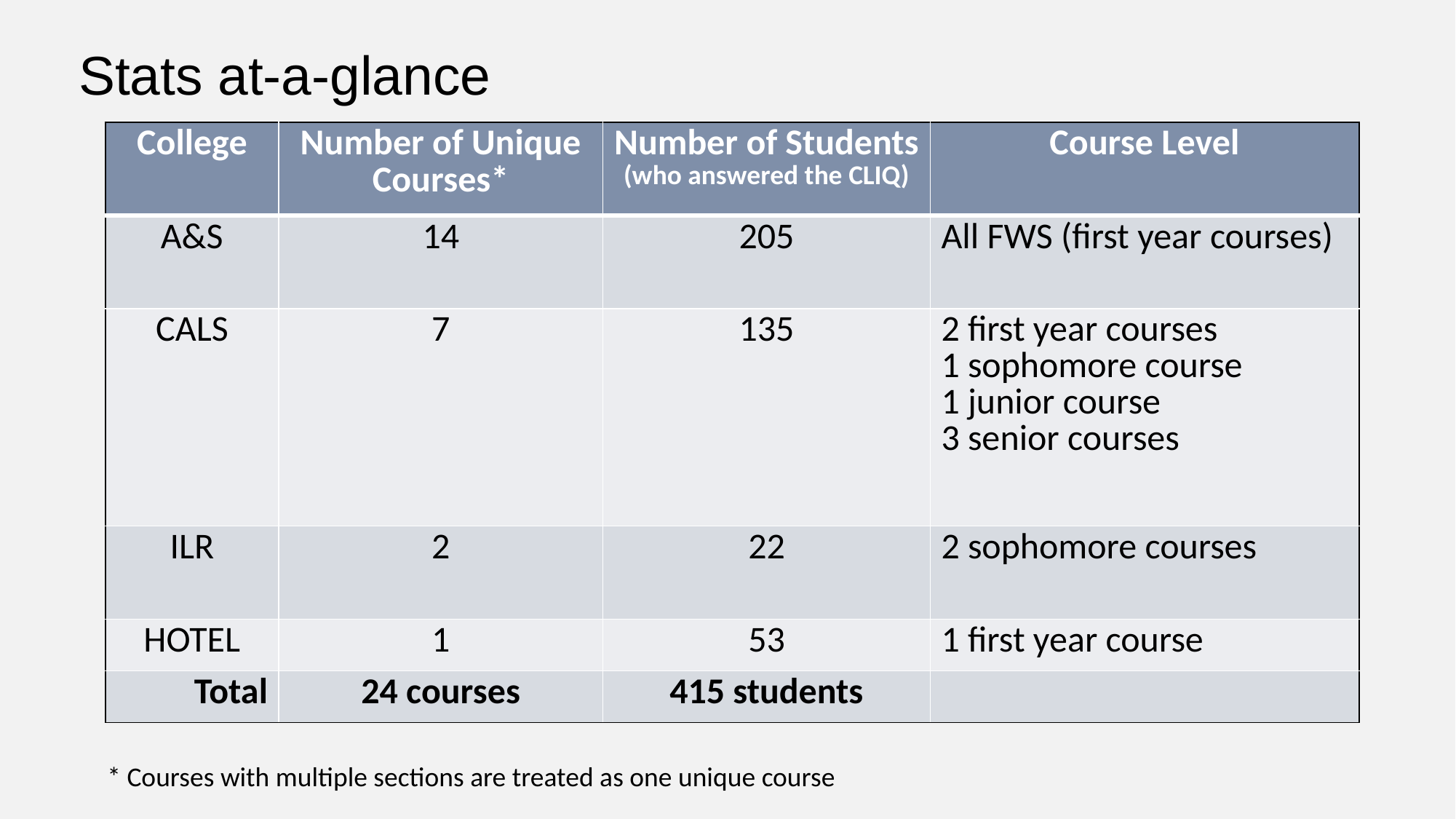

# Stats at-a-glance
| College | Number of Unique Courses\* | Number of Students (who answered the CLIQ) | Course Level |
| --- | --- | --- | --- |
| A&S | 14 | 205 | All FWS (first year courses) |
| CALS | 7 | 135 | 2 first year courses 1 sophomore course 1 junior course 3 senior courses |
| ILR | 2 | 22 | 2 sophomore courses |
| HOTEL | 1 | 53 | 1 first year course |
| Total | 24 courses | 415 students |  |
* Courses with multiple sections are treated as one unique course